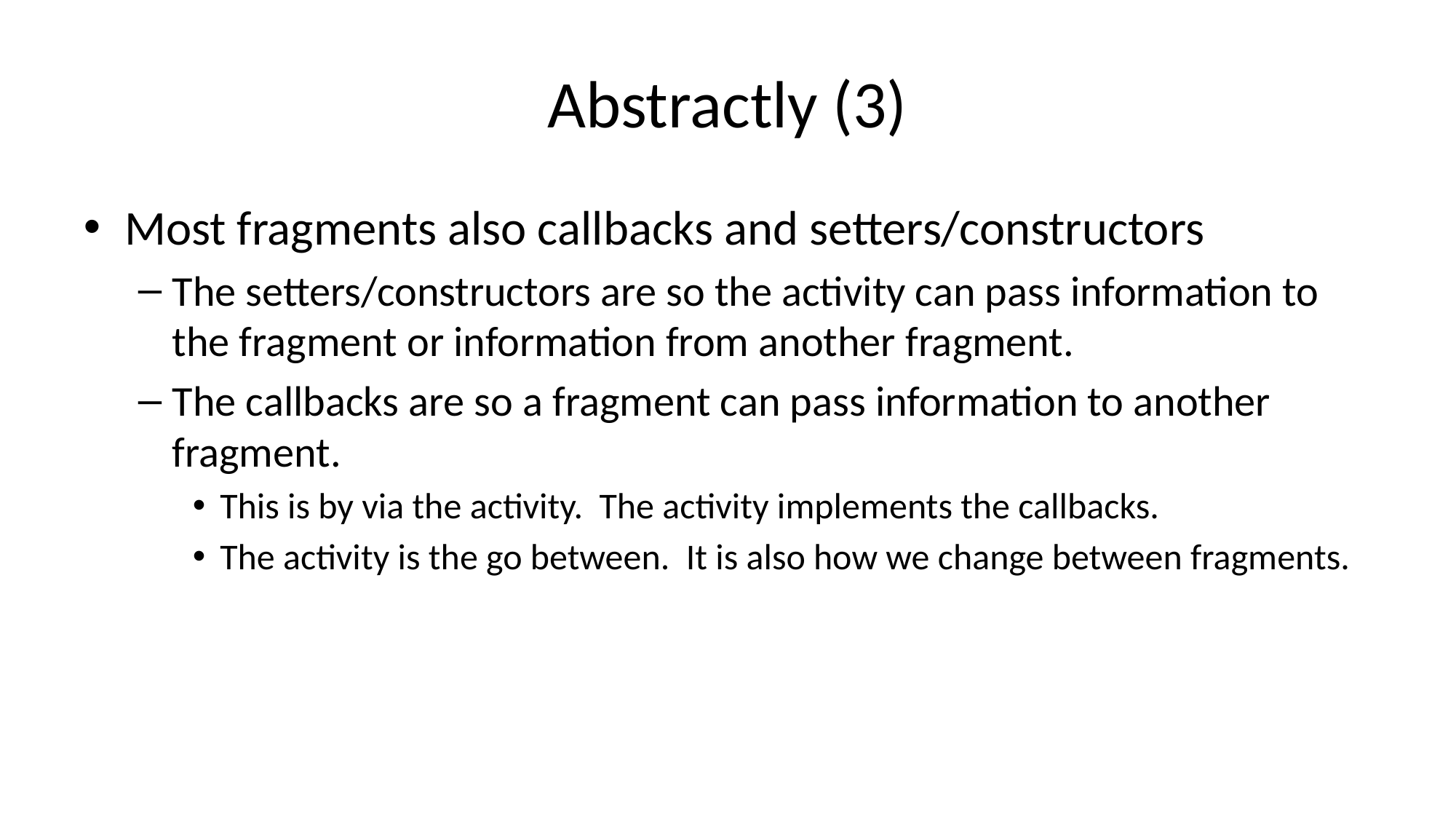

# Abstractly (3)
Most fragments also callbacks and setters/constructors
The setters/constructors are so the activity can pass information to the fragment or information from another fragment.
The callbacks are so a fragment can pass information to another fragment.
This is by via the activity.  The activity implements the callbacks.
The activity is the go between.  It is also how we change between fragments.